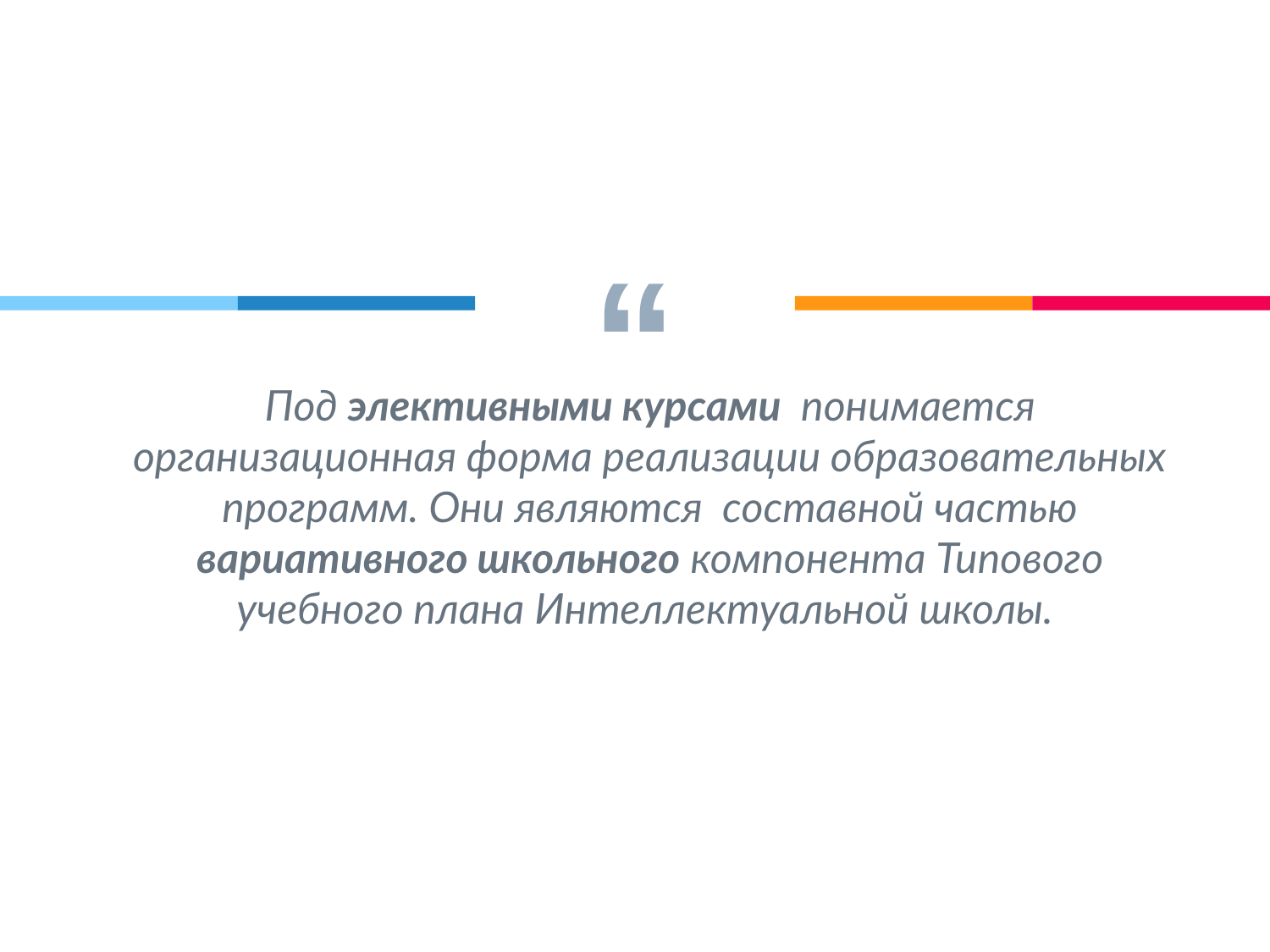

Под элективными курсами  понимается организационная форма реализации образовательных программ. Они являются  составной частью вариативного школьного компонента Типового учебного плана Интеллектуальной школы.